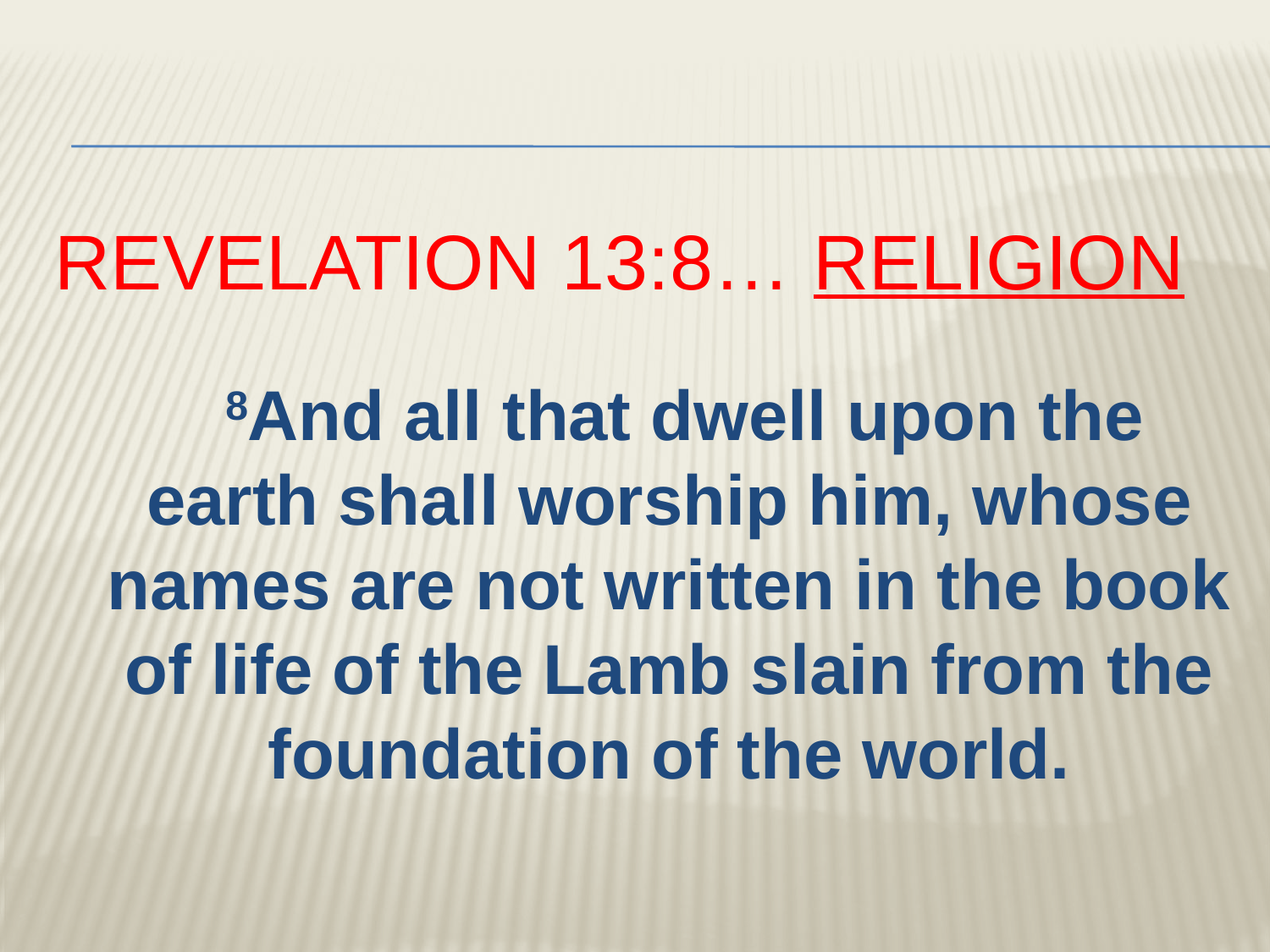

# Revelation 13:8… RELIGION
    8And all that dwell upon the earth shall worship him, whose names are not written in the book of life of the Lamb slain from the foundation of the world.